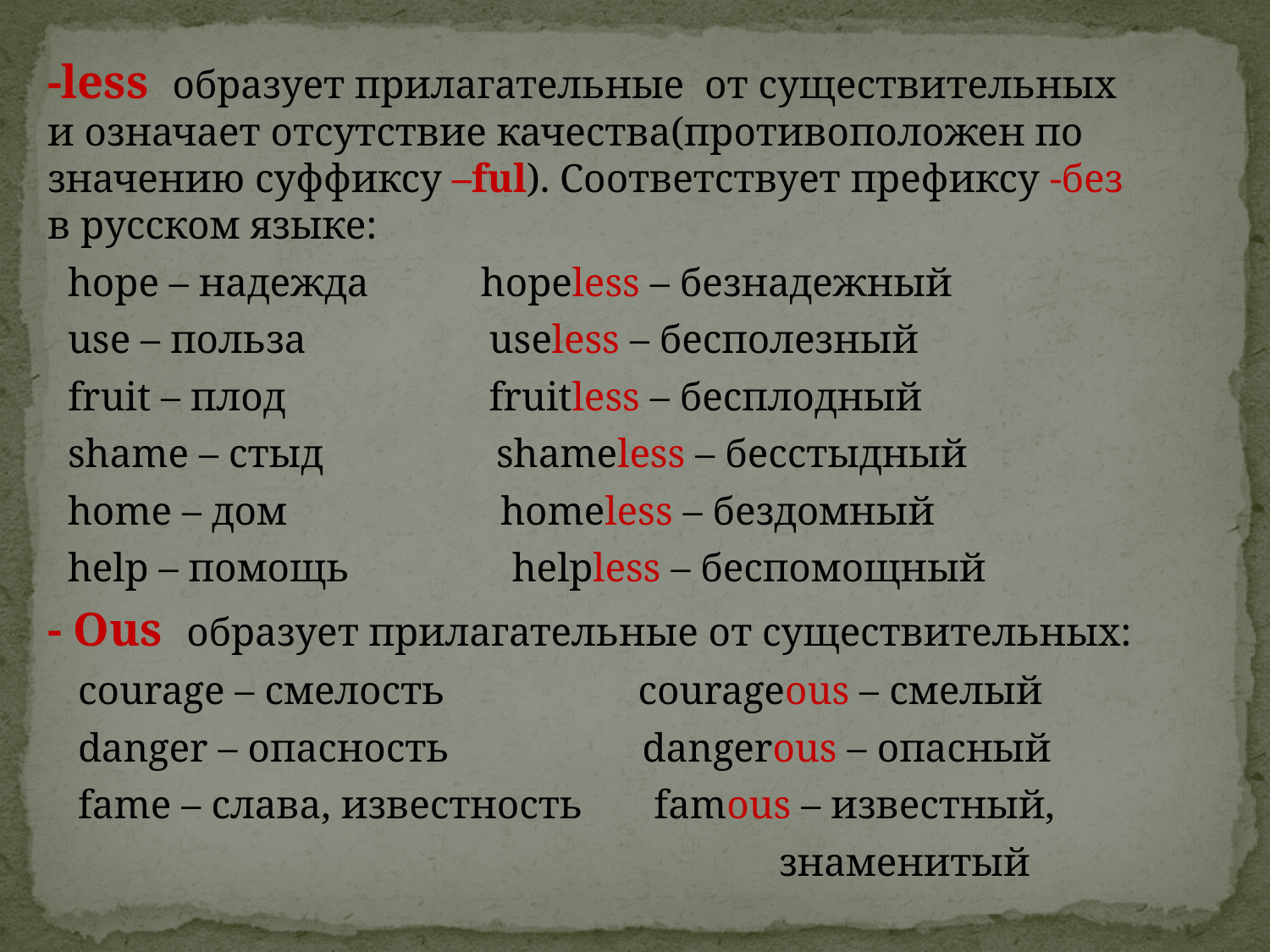

-less  образует прилагательные  от существительных и означает отсутствие качества(противоположен по значению суффиксу –ful). Соответствует префиксу -без в русском языке:
  hope – надежда           hopeless – безнадежный
  use – польза                  useless – бесполезный
  fruit – плод                    fruitless – бесплодный
  shame – стыд                 shameless – бесстыдный
  home – дом                     homeless – бездомный
  help – помощь                helpless – беспомощный
- Ous  образует прилагательные от существительных:
   courage – смелость                   courageous – смелый
   danger – опасность                   dangerous – опасный
   fame – слава, известность       famous – известный,
                                                                        знаменитый